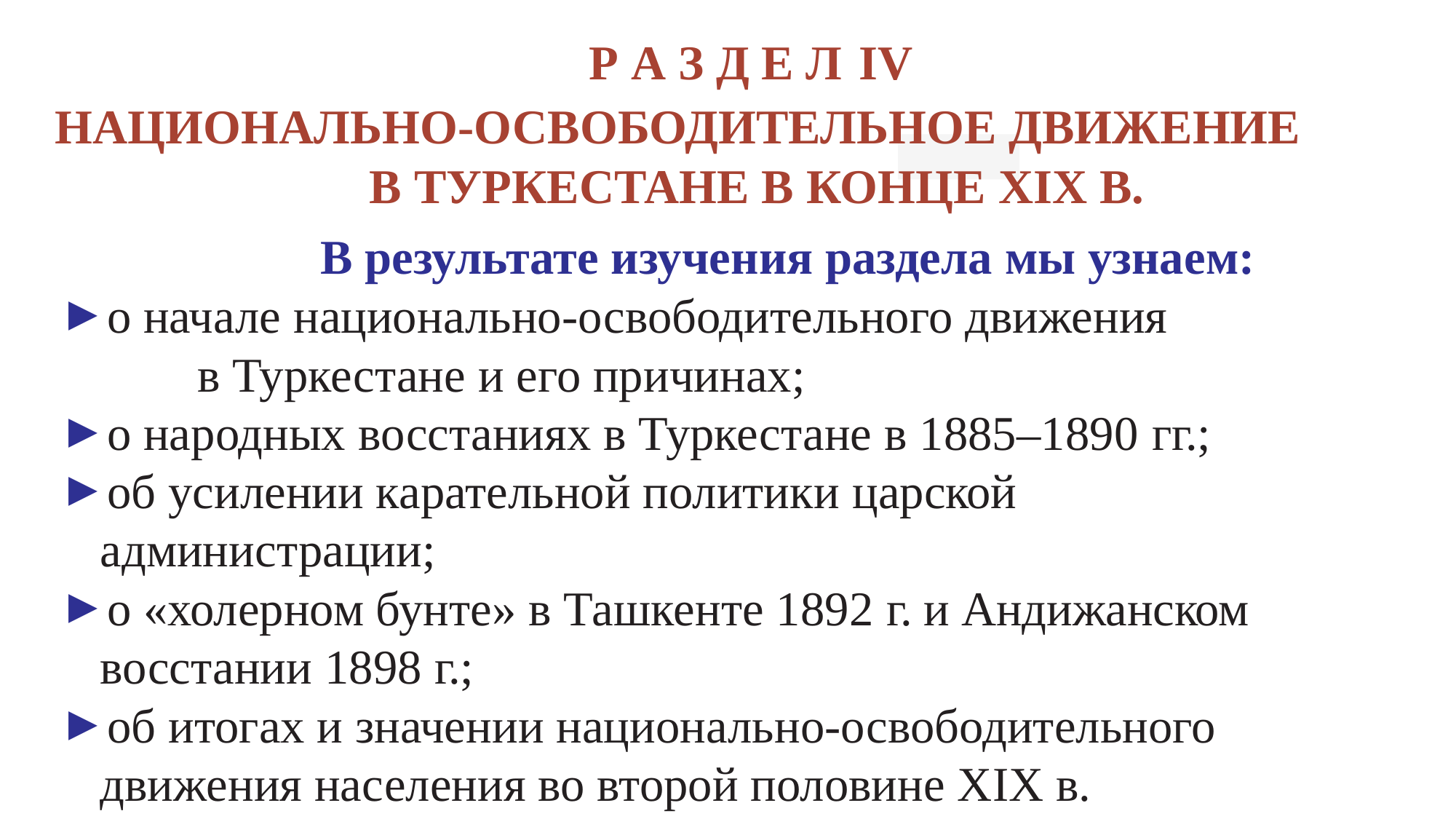

Р А З Д Е Л IV
 НАЦИОНАЛЬНО-ОСВОБОДИТЕЛЬНОЕ ДВИЖЕНИЕ               В ТУРКЕСТАНЕ В КОНЦЕ XIX В.

В результате изучения раздела мы узнаем:
о начале национально-освободительного движения                       в Туркестане и его причинах;
о народных восстаниях в Туркестане в 1885–1890 гг.;
об усилении карательной политики царской администрации;
о «холерном бунте» в Ташкенте 1892 г. и Андижанском восстании 1898 г.;
об итогах и значении национально-освободительного движения населения во второй половине XIX в.